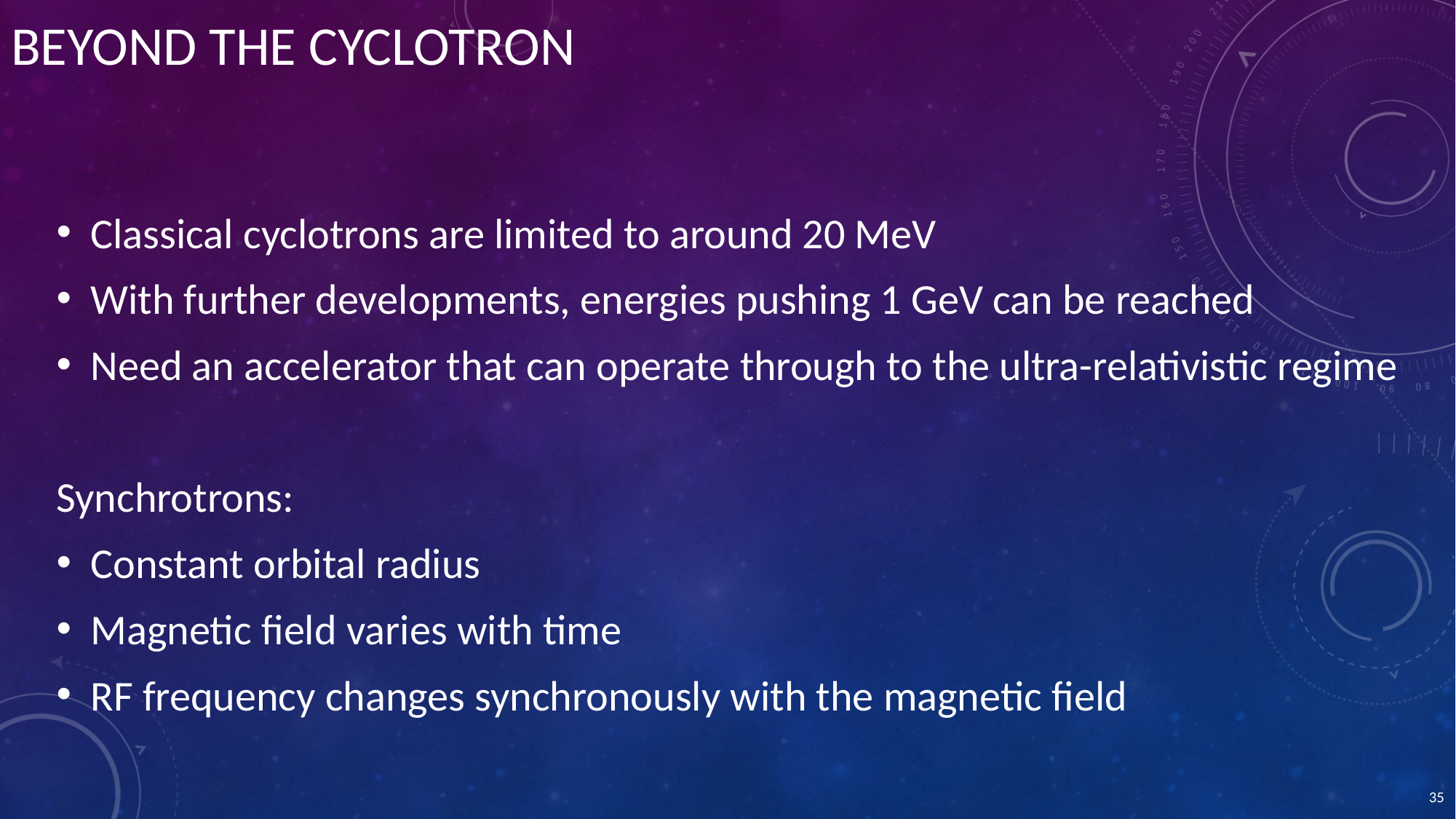

# Beyond the Cyclotron
Classical cyclotrons are limited to around 20 MeV
With further developments, energies pushing 1 GeV can be reached
Need an accelerator that can operate through to the ultra-relativistic regime

Synchrotrons:
Constant orbital radius
Magnetic field varies with time
RF frequency changes synchronously with the magnetic field
35